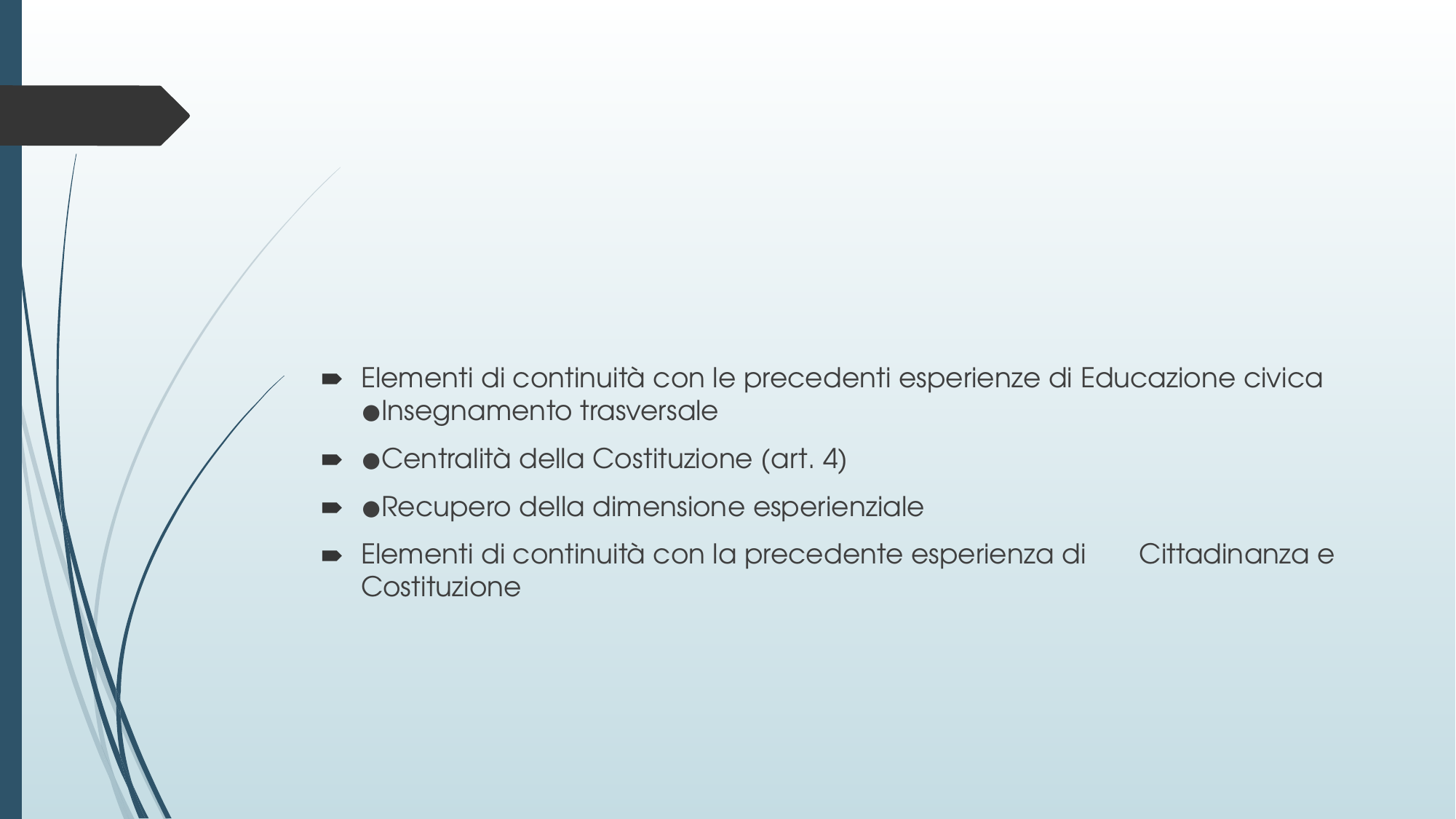

Elementi di continuità con le precedenti esperienze di Educazione civica ●Insegnamento trasversale
●Centralità della Costituzione (art. 4)
●Recupero della dimensione esperienziale
Elementi di continuità con la precedente esperienza di       Cittadinanza e Costituzione